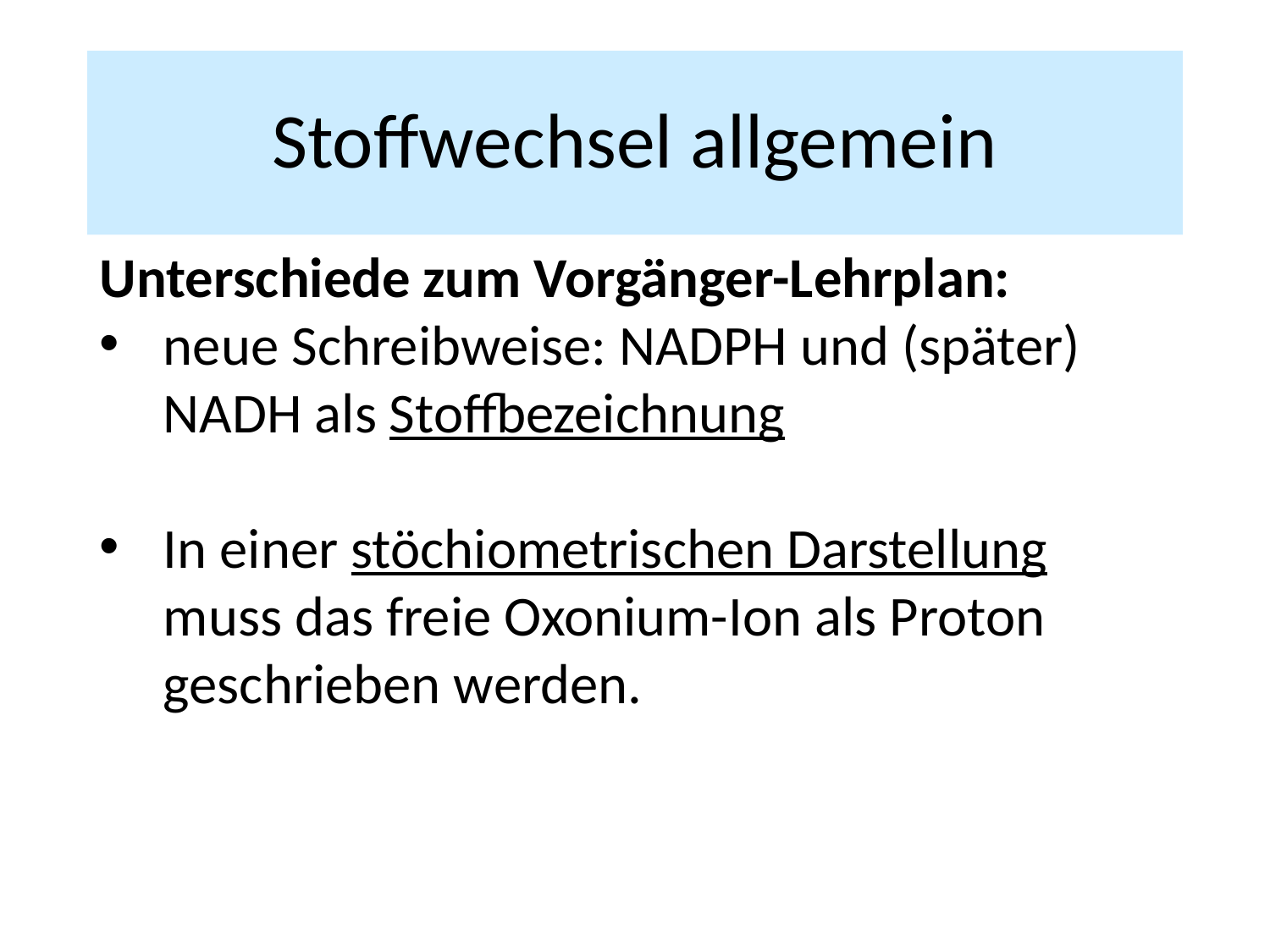

# Stoffwechsel allgemein
Unterschiede zum Vorgänger-Lehrplan:
neue Schreibweise: NADPH und (später) NADH als Stoffbezeichnung

In einer stöchiometrischen Darstellung muss das freie Oxonium-Ion als Proton geschrieben werden.